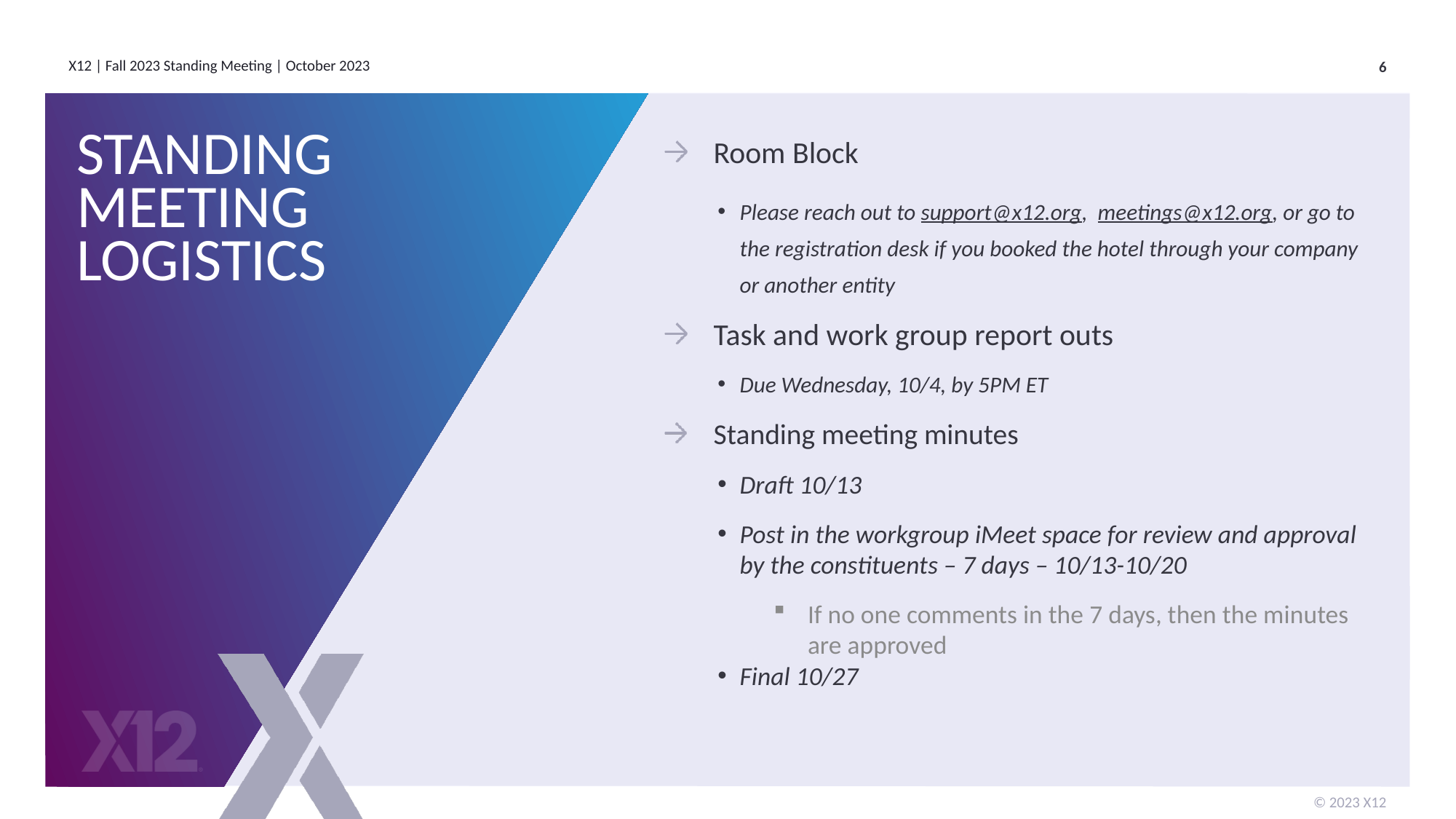

# Standing Meeting Logistics
Room Block
Please reach out to support@x12.org,  meetings@x12.org, or go to the registration desk if you booked the hotel through your company or another entity
Task and work group report outs
Due Wednesday, 10/4, by 5PM ET
Standing meeting minutes
Draft 10/13
Post in the workgroup iMeet space for review and approval by the constituents – 7 days – 10/13-10/20
If no one comments in the 7 days, then the minutes are approved
Final 10/27